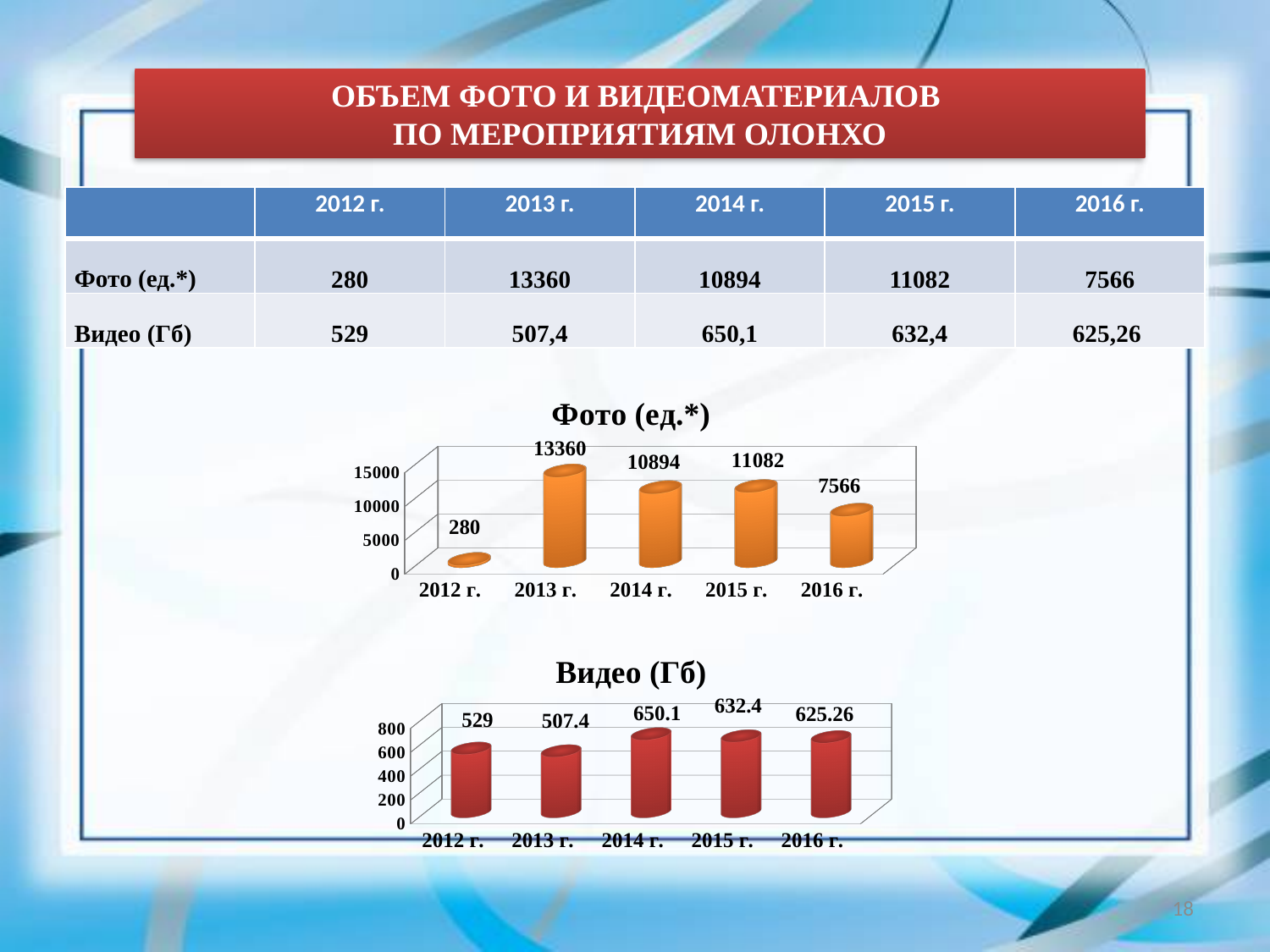

ОБЪЕМ ФОТО И ВИДЕОМАТЕРИАЛОВ
ПО МЕРОПРИЯТИЯМ ОЛОНХО
|  | 2012 г. | 2013 г. | 2014 г. | 2015 г. | 2016 г. |
| --- | --- | --- | --- | --- | --- |
| Фото (ед.\*) | 280 | 13360 | 10894 | 11082 | 7566 |
| Видео (Гб) | 529 | 507,4 | 650,1 | 632,4 | 625,26 |

[unsupported chart]

[unsupported chart]

18